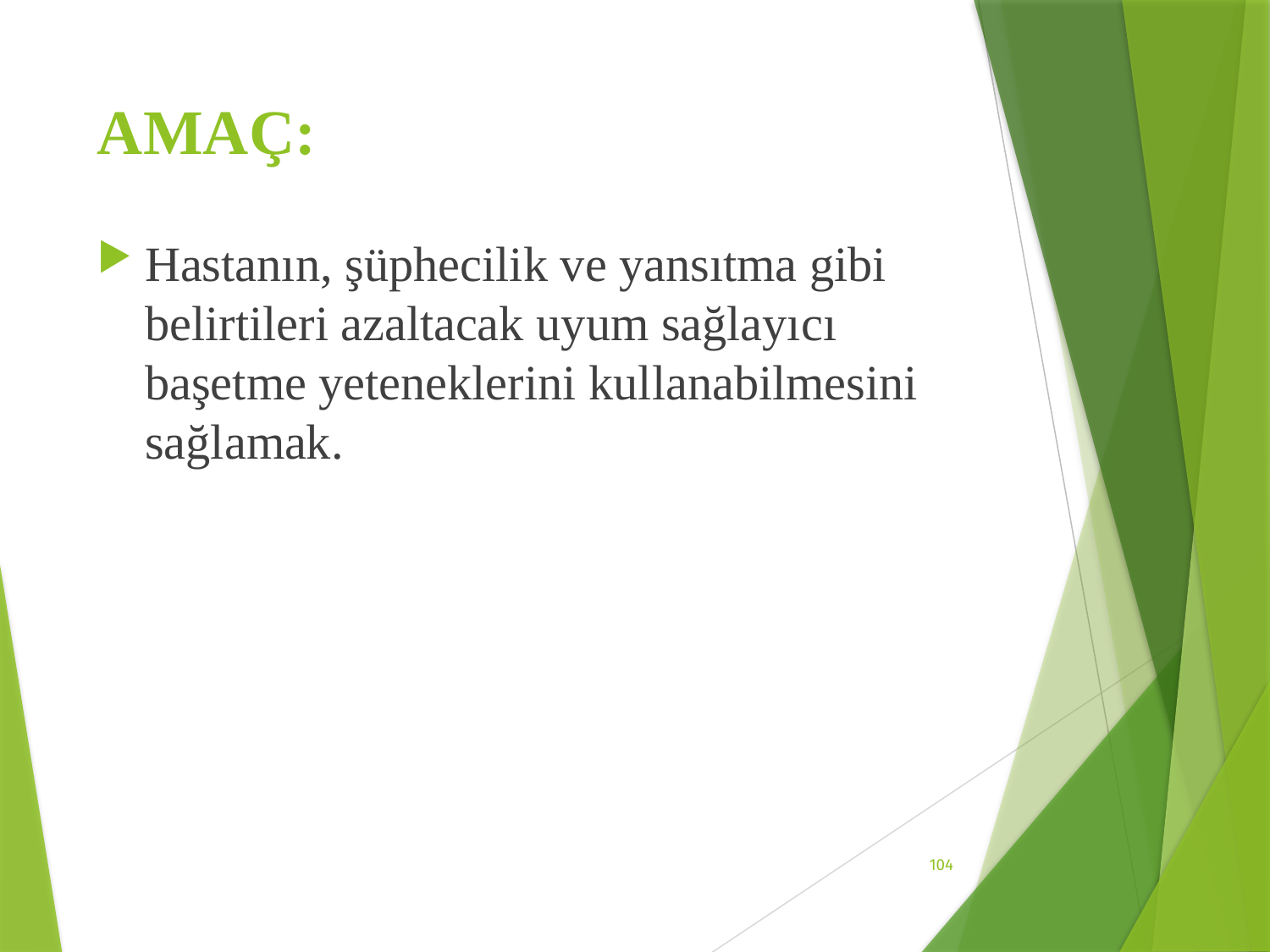

# AMAÇ:
Hastanın, şüphecilik ve yansıtma gibi  belirtileri azaltacak uyum sağlayıcı başetme yeteneklerini kullanabilmesini sağlamak.

104